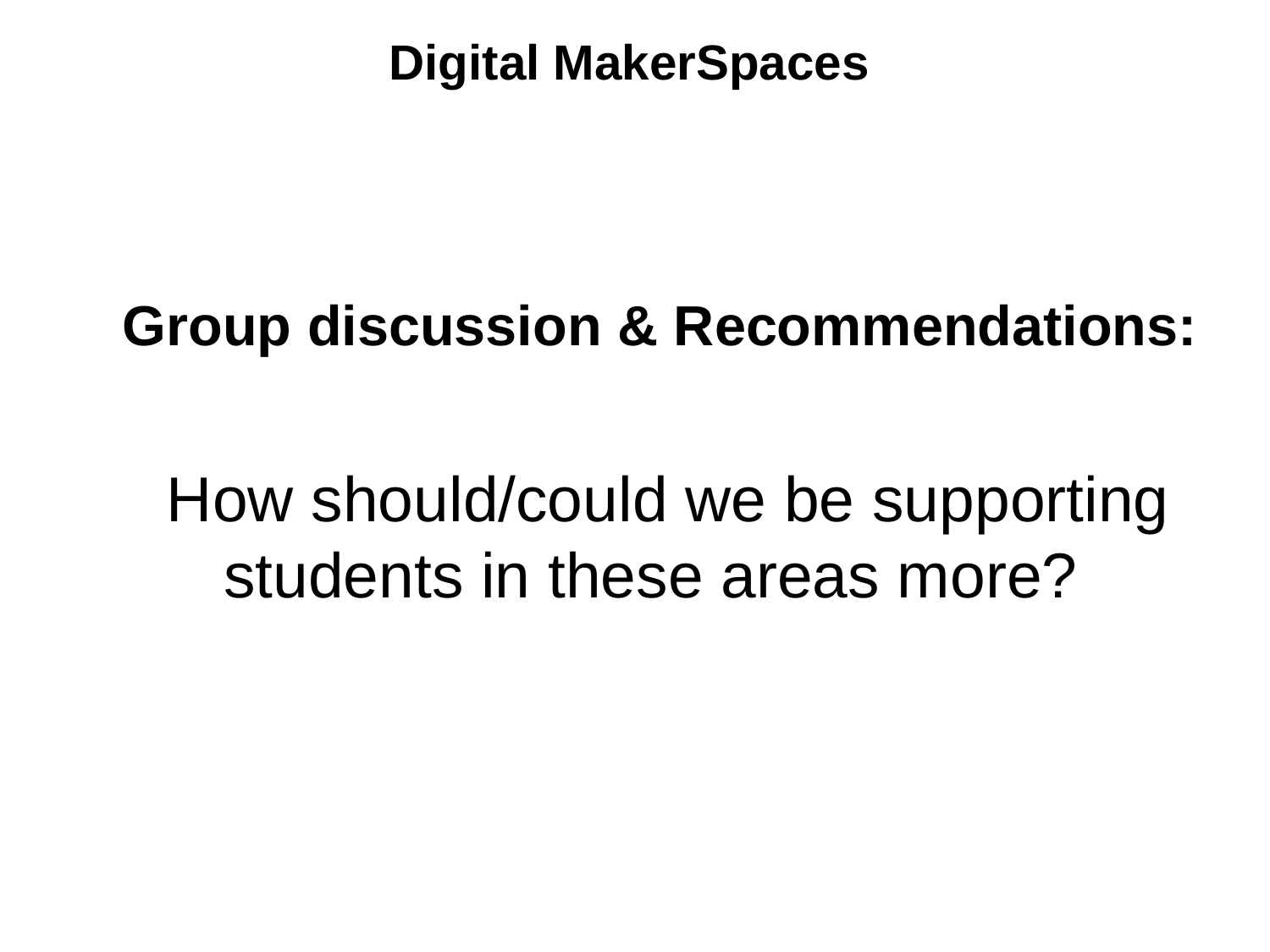

Digital MakerSpaces
Group discussion & Recommendations:

How should/could we be supporting students in these areas more?